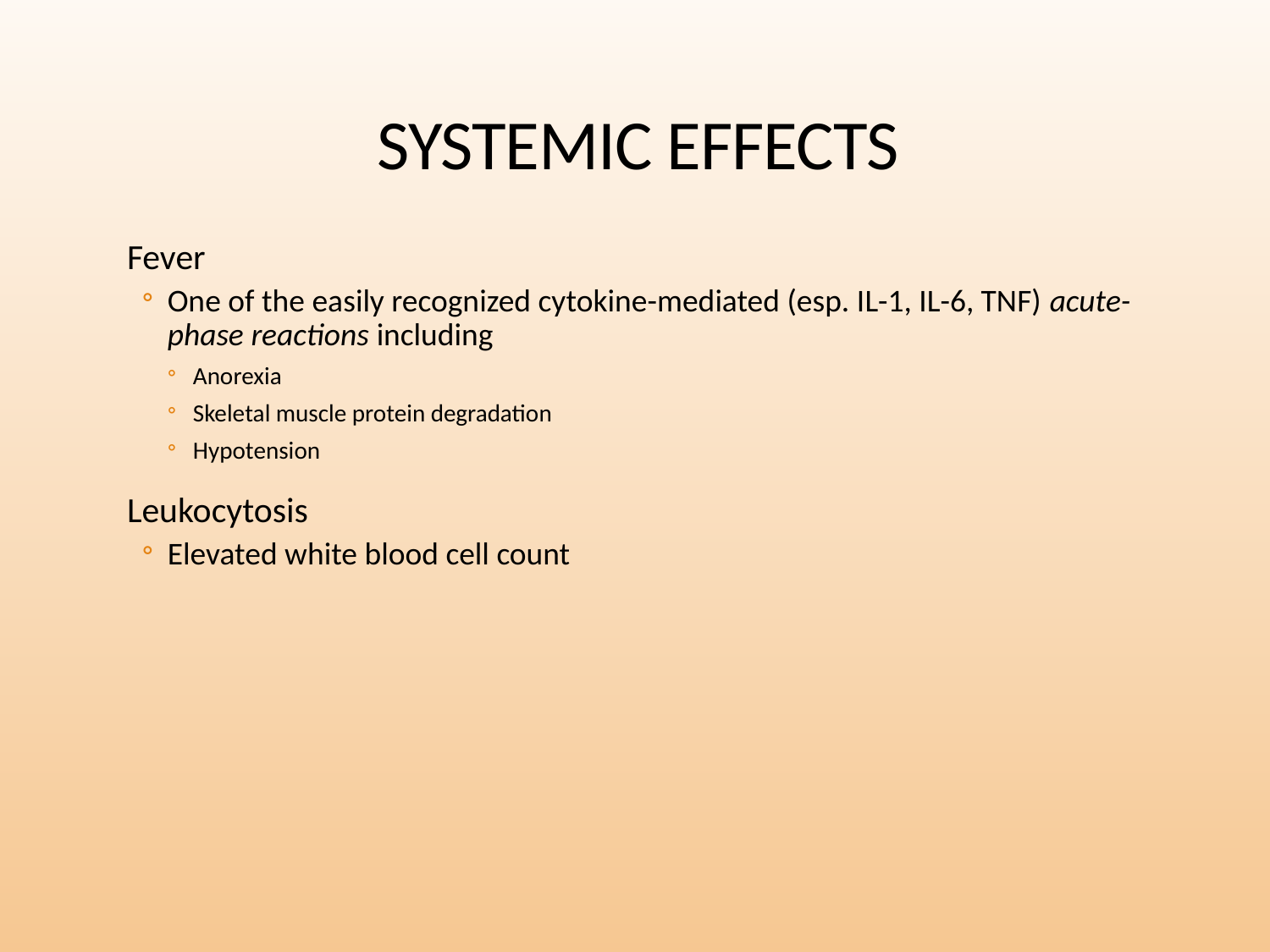

# SYSTEMIC EFFECTS
Fever
One of the easily recognized cytokine-mediated (esp. IL-1, IL-6, TNF) acute-phase reactions including
Anorexia
Skeletal muscle protein degradation
Hypotension
Leukocytosis
Elevated white blood cell count